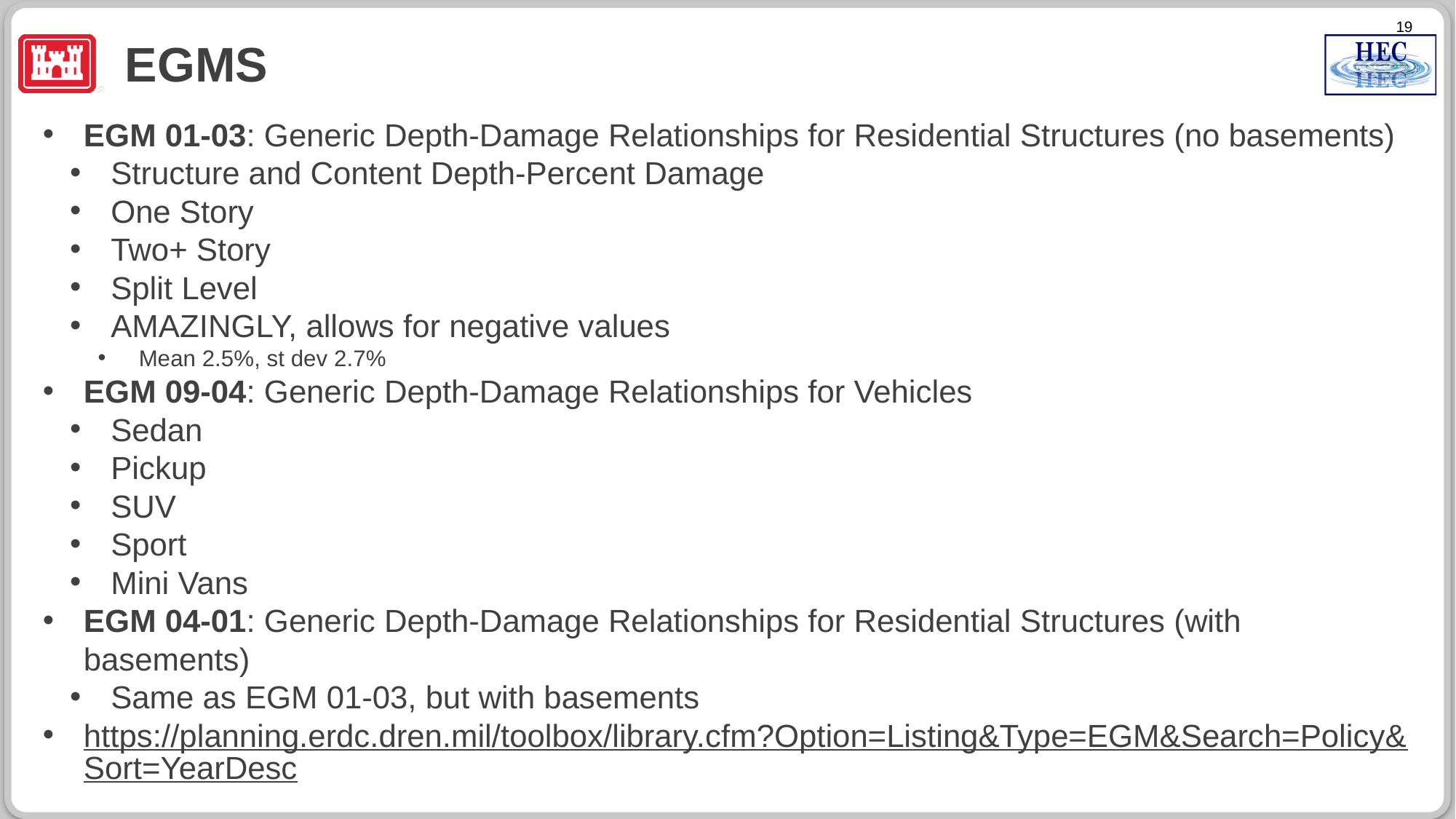

# EGMs
EGM 01-03: Generic Depth-Damage Relationships for Residential Structures (no basements)
Structure and Content Depth-Percent Damage
One Story
Two+ Story
Split Level
AMAZINGLY, allows for negative values
Mean 2.5%, st dev 2.7%
EGM 09-04: Generic Depth-Damage Relationships for Vehicles
Sedan
Pickup
SUV
Sport
Mini Vans
EGM 04-01: Generic Depth-Damage Relationships for Residential Structures (with basements)
Same as EGM 01-03, but with basements
https://planning.erdc.dren.mil/toolbox/library.cfm?Option=Listing&Type=EGM&Search=Policy&Sort=YearDesc